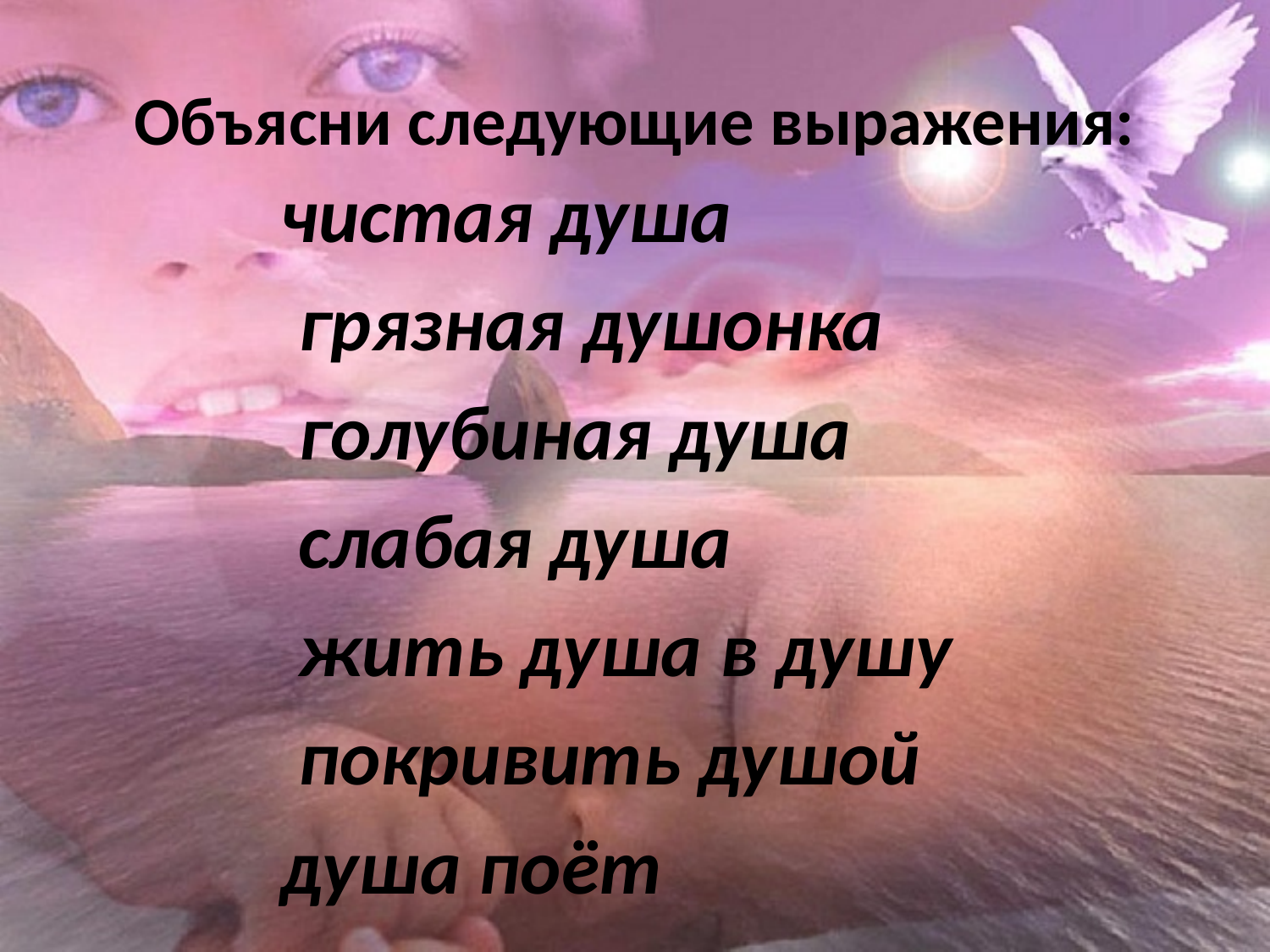

# Объясни следующие выражения:
чистая душа
 грязная душонка
 голубиная душа
 слабая душа
 жить душа в душу
 покривить душой
душа поёт

д